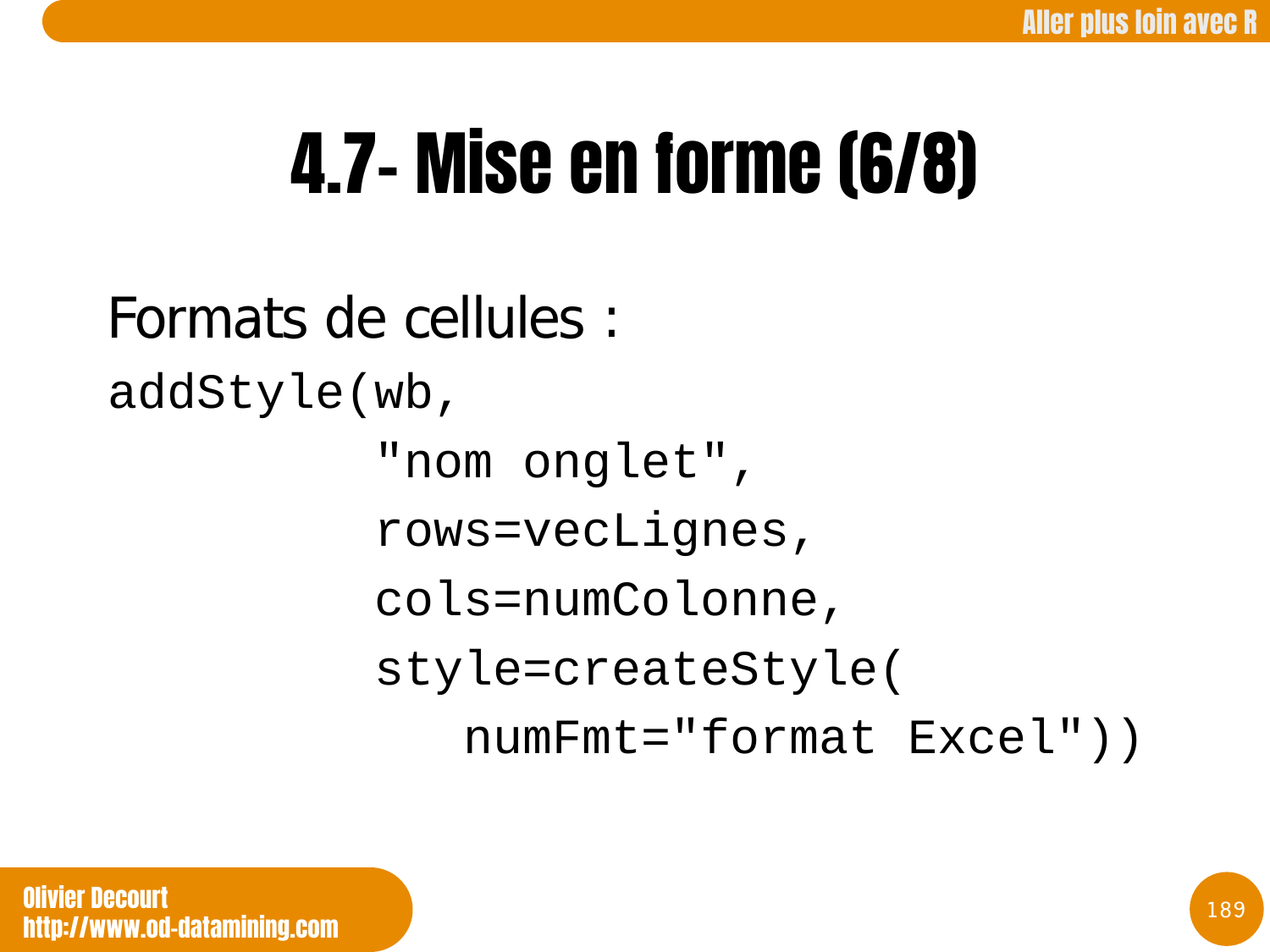

# 4.7- Mise en forme (6/8)
Formats de cellules :
addStyle(wb,
         "nom onglet",
         rows=vecLignes,
         cols=numColonne,
         style=createStyle(
            numFmt="format Excel"))